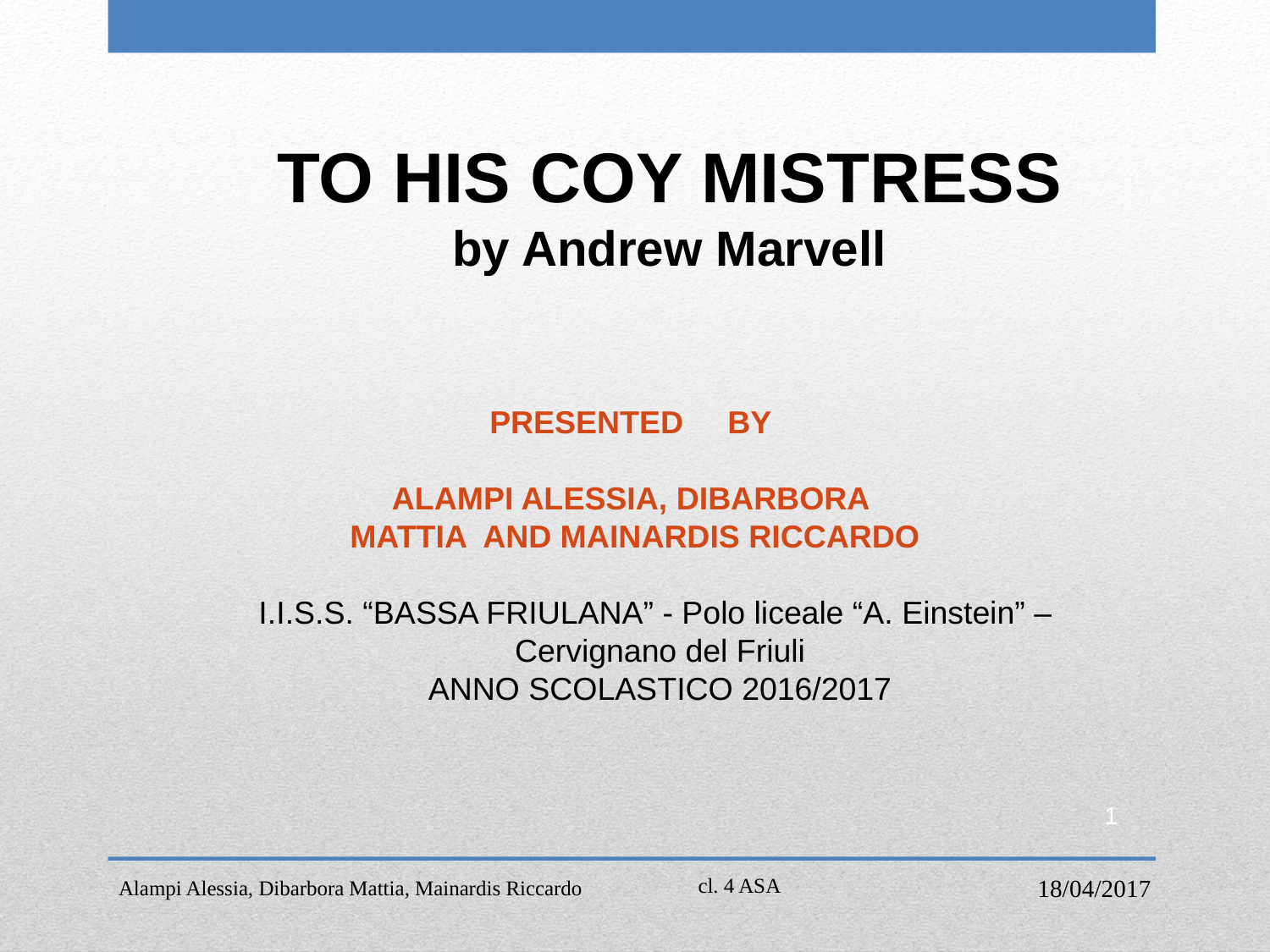

TO HIS COY MISTRESS
by Andrew Marvell
PRESENTED     BY

ALAMPI ALESSIA, Dibarbora  Mattia  AND MAINARDIS RICCARDO
I.I.S.S. “BASSA FRIULANA” - Polo liceale “A. Einstein” –
Cervignano del Friuli
ANNO SCOLASTICO 2016/2017
1
Alampi Alessia, Dibarbora Mattia, Mainardis Riccardo
18/04/2017
cl. 4 ASA